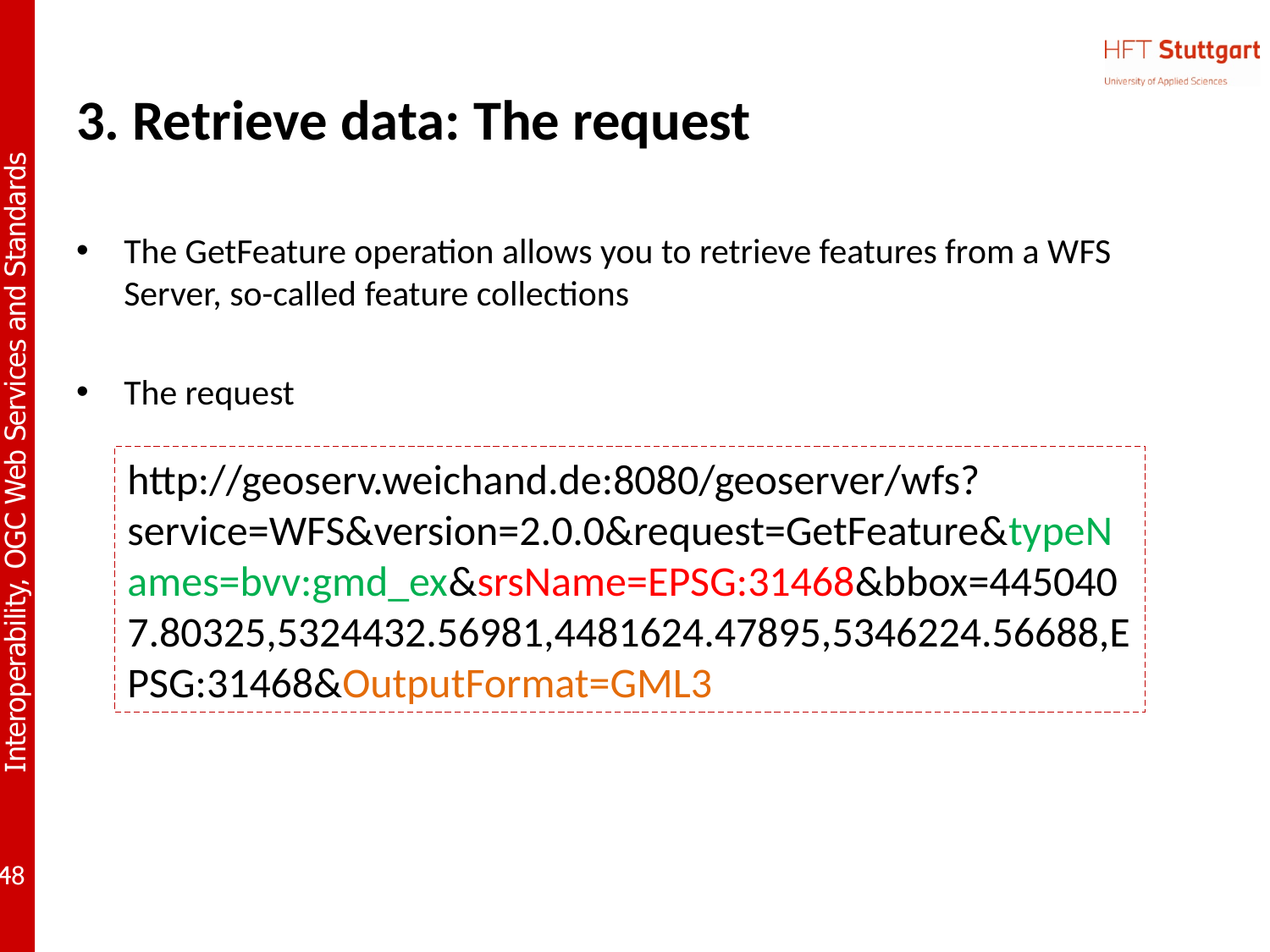

# 3. Retrieve data: The request
The GetFeature operation allows you to retrieve features from a WFS Server, so-called feature collections

The request
http://geoserv.weichand.de:8080/geoserver/wfs?service=WFS&version=2.0.0&request=GetFeature&typeNames=bvv:gmd_ex&srsName=EPSG:31468&bbox=4450407.80325,5324432.56981,4481624.47895,5346224.56688,EPSG:31468&OutputFormat=GML3